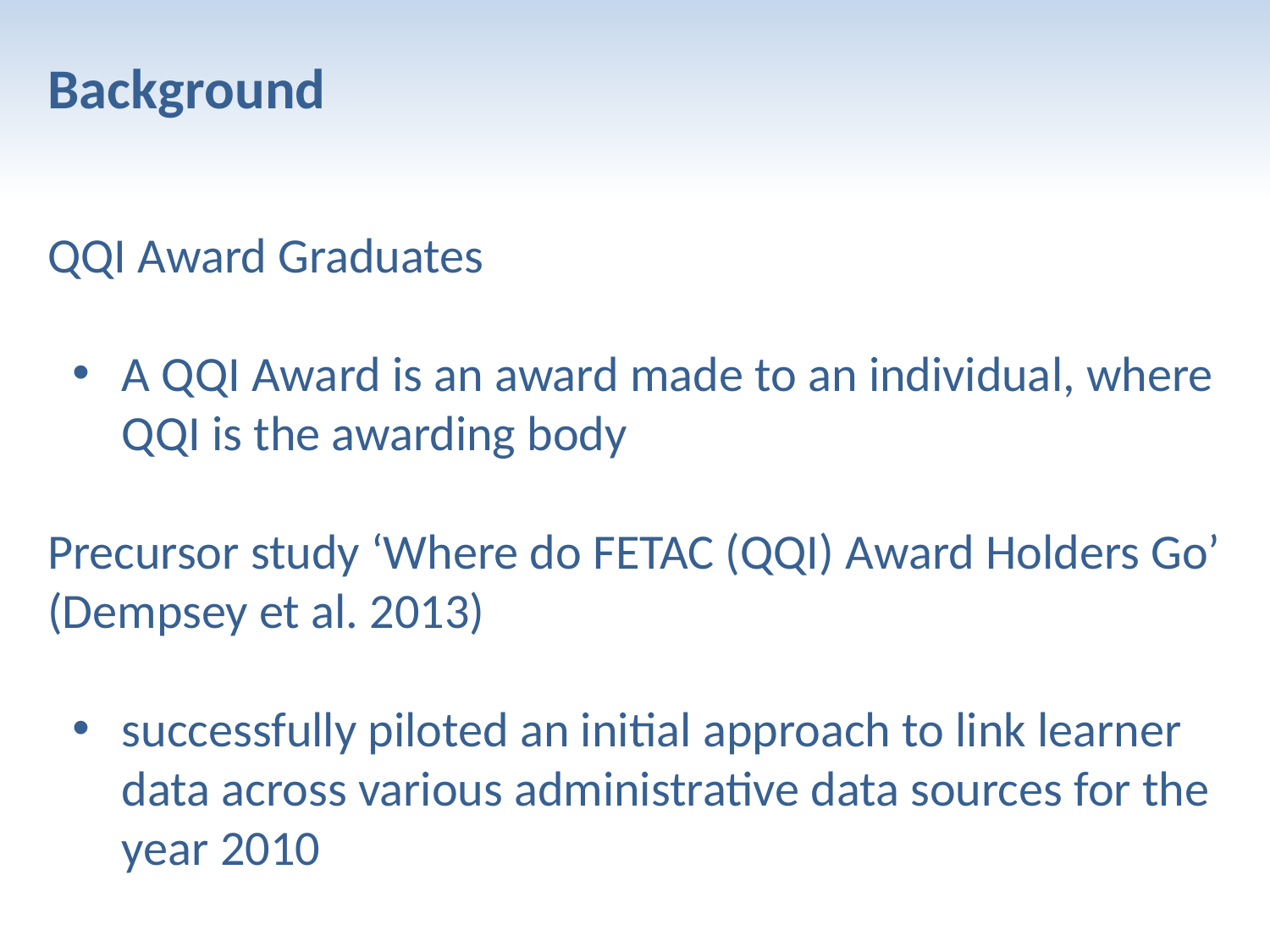

Background

QQI Award Graduates

A QQI Award is an award made to an individual, where QQI is the awarding body

Precursor study ‘Where do FETAC (QQI) Award Holders Go’ (Dempsey et al. 2013)

successfully piloted an initial approach to link learner data across various administrative data sources for the year 2010

2